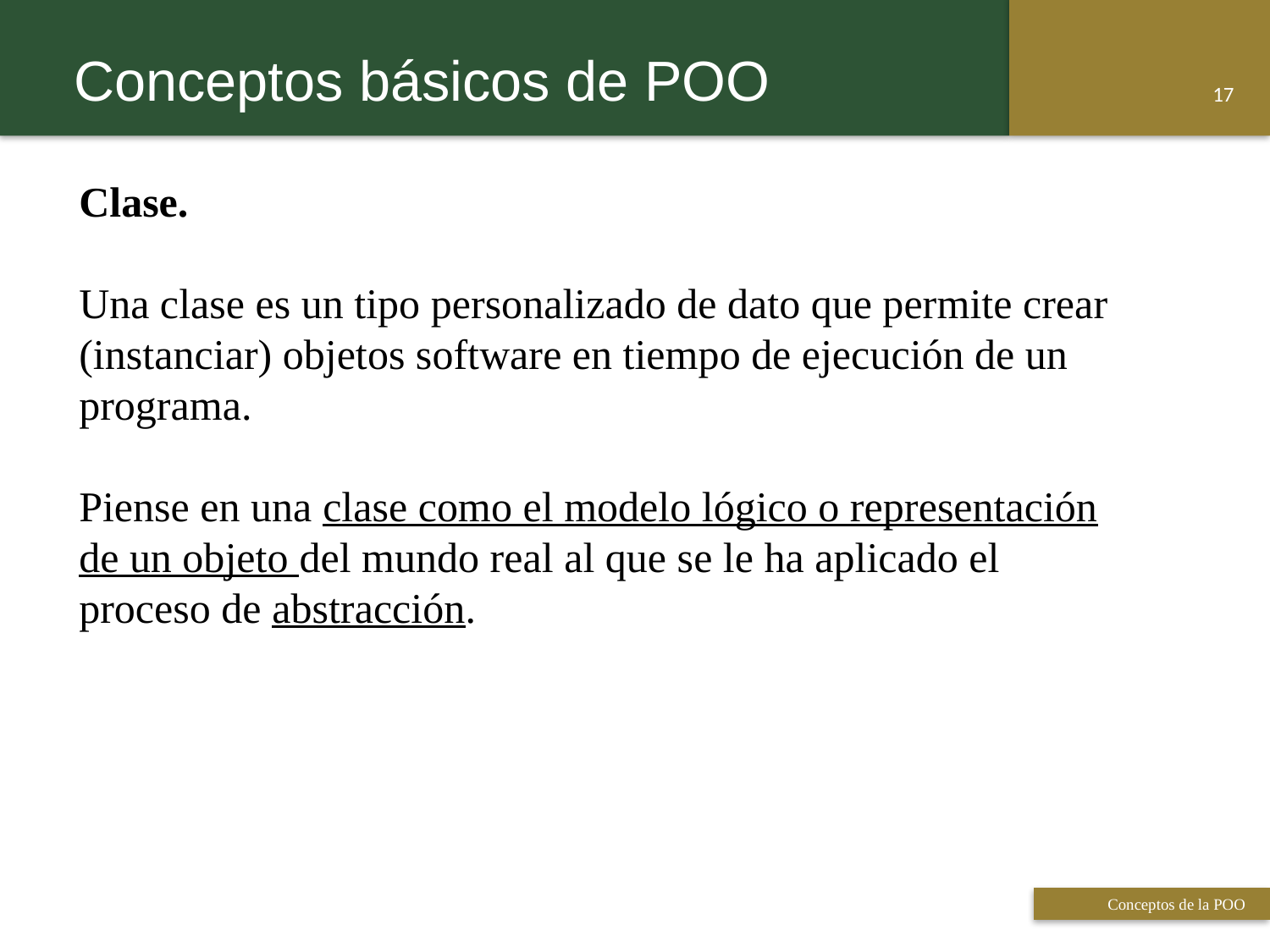

Conceptos básicos de POO

17
Clase.

Una clase es un tipo personalizado de dato que permite crear (instanciar) objetos software en tiempo de ejecución de un programa.

Piense en una clase como el modelo lógico o representación de un objeto del mundo real al que se le ha aplicado el proceso de abstracción.
                                          Titulo de la presentación
Conceptos de la POO